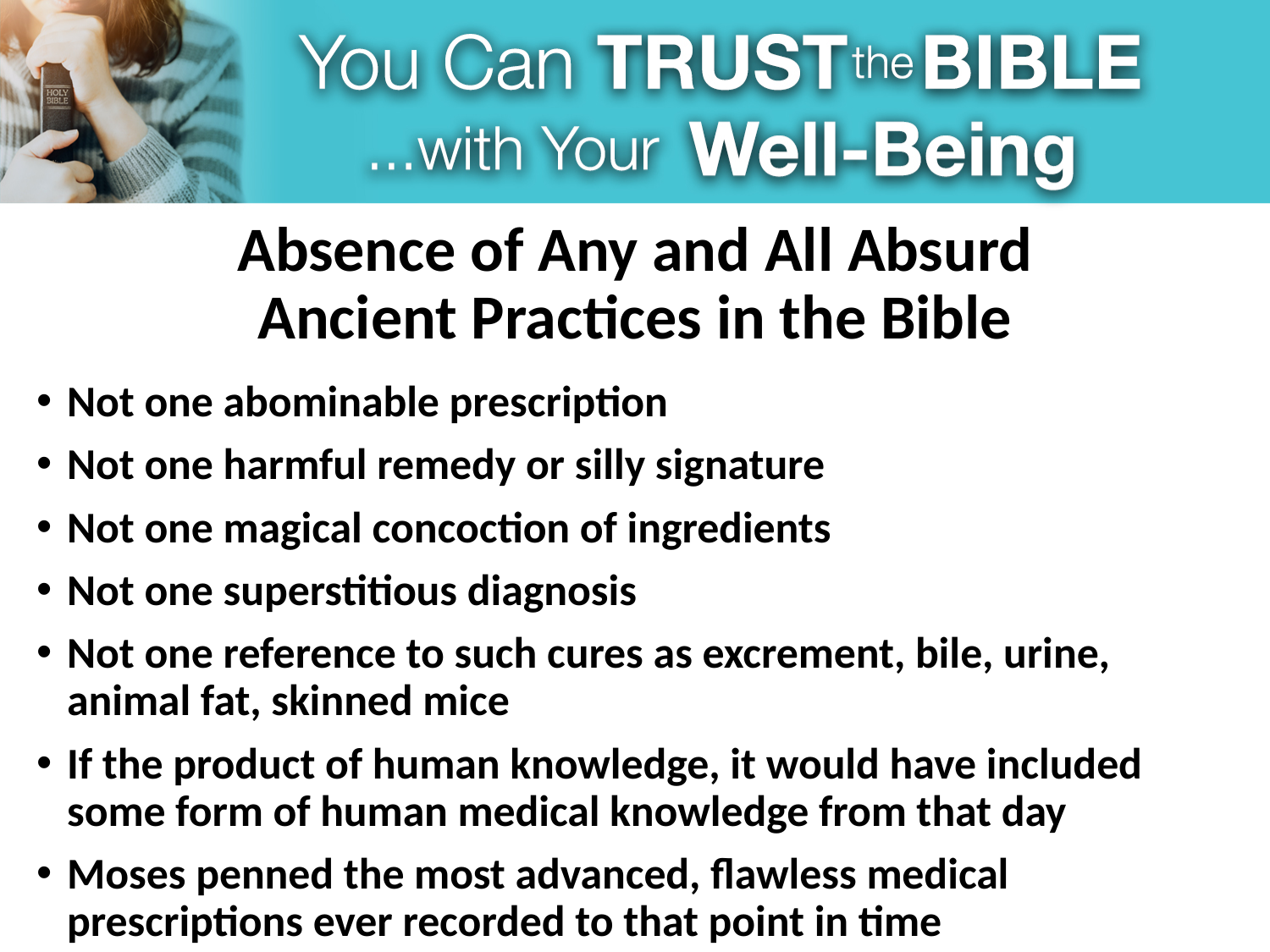

# Absence of Any and All Absurd Ancient Practices in the Bible
Not one abominable prescription
Not one harmful remedy or silly signature
Not one magical concoction of ingredients
Not one superstitious diagnosis
Not one reference to such cures as excrement, bile, urine, animal fat, skinned mice
If the product of human knowledge, it would have included some form of human medical knowledge from that day
Moses penned the most advanced, flawless medical prescriptions ever recorded to that point in time